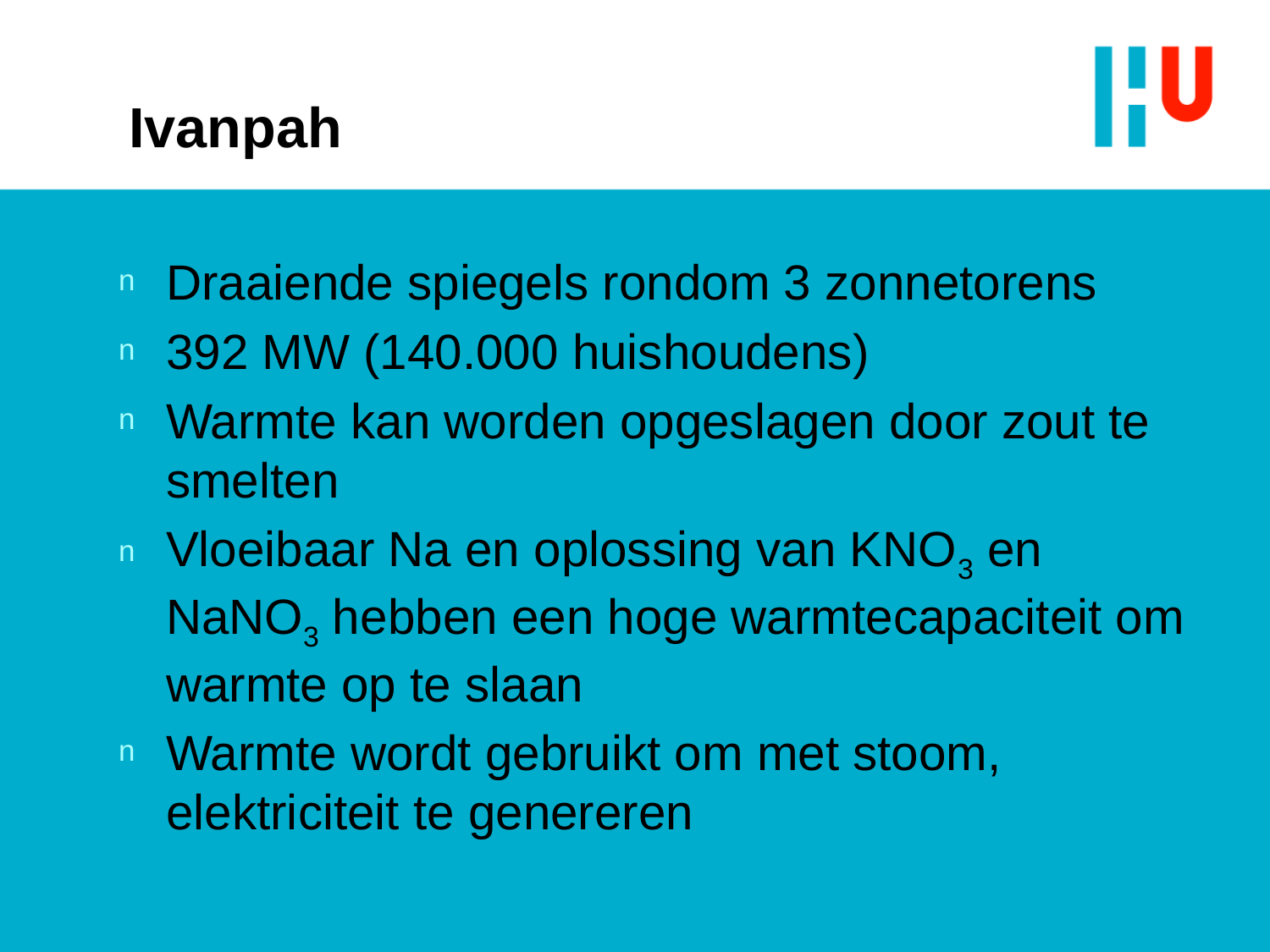

# Ivanpah
Draaiende spiegels rondom 3 zonnetorens
392 MW (140.000 huishoudens)
Warmte kan worden opgeslagen door zout te smelten
Vloeibaar Na en oplossing van KNO3 en NaNO3 hebben een hoge warmtecapaciteit om warmte op te slaan
Warmte wordt gebruikt om met stoom, elektriciteit te genereren